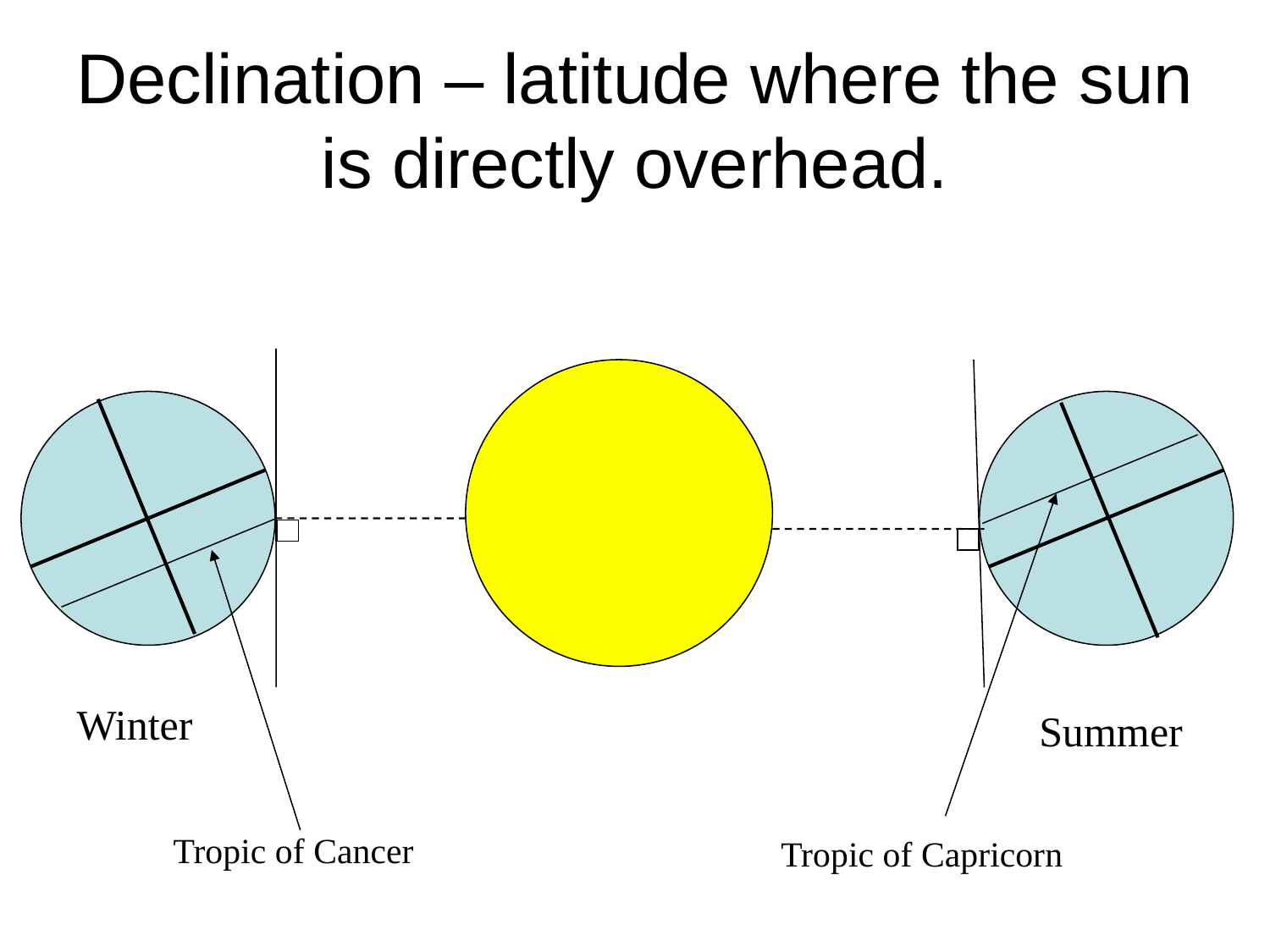

# Declination – latitude where the sun is directly overhead.

Winter
Summer
Tropic of Cancer
Tropic of Capricorn